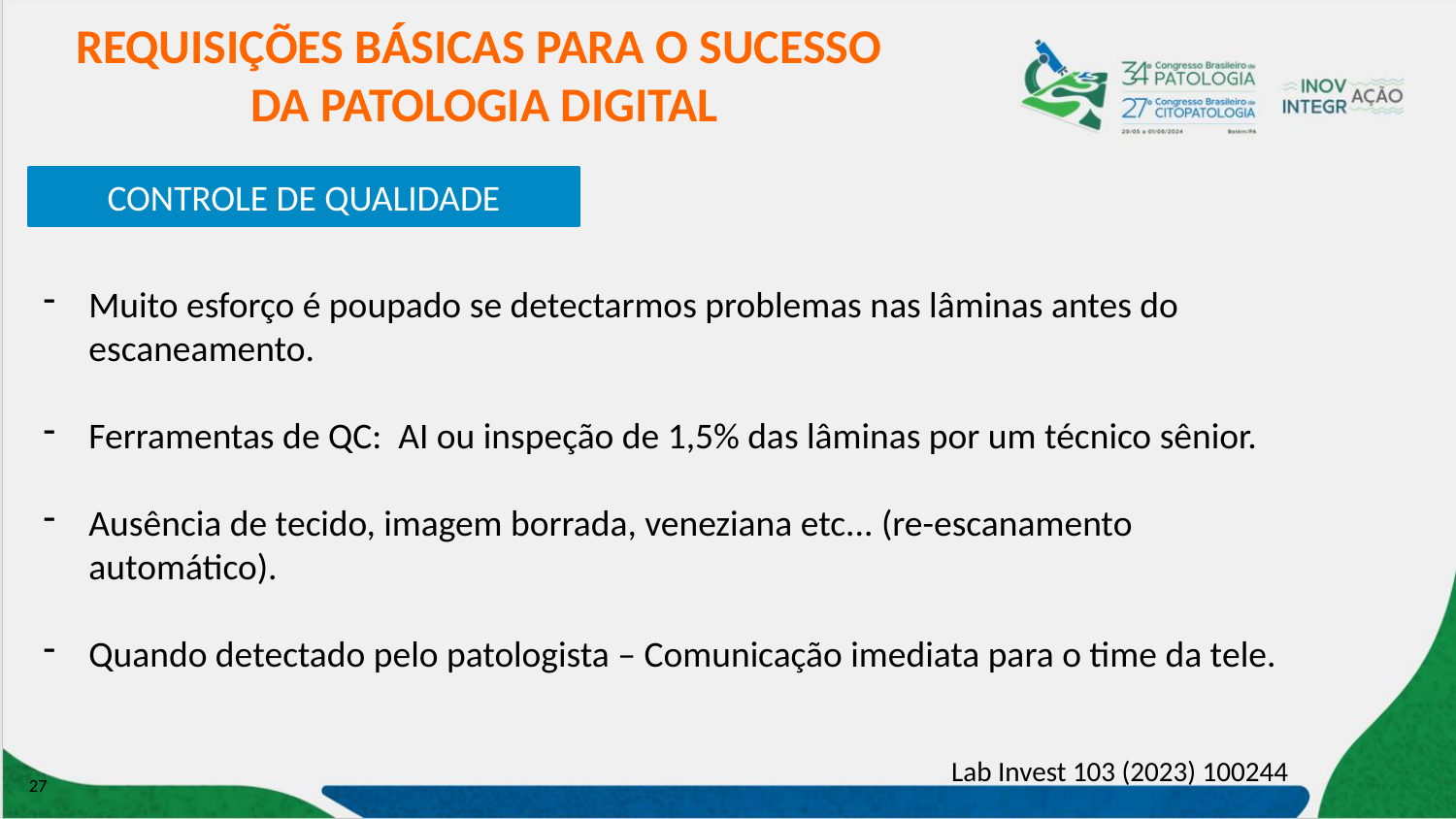

REQUISIÇÕES BÁSICAS PARA O SUCESSO
DA PATOLOGIA DIGITAL
CONTROLE DE QUALIDADE
Muito esforço é poupado se detectarmos problemas nas lâminas antes do escaneamento.

Ferramentas de QC:  AI ou inspeção de 1,5% das lâminas por um técnico sênior.

Ausência de tecido, imagem borrada, veneziana etc... (re-escanamento automático).

Quando detectado pelo patologista – Comunicação imediata para o time da tele.

Lab Invest 103 (2023) 100244
27